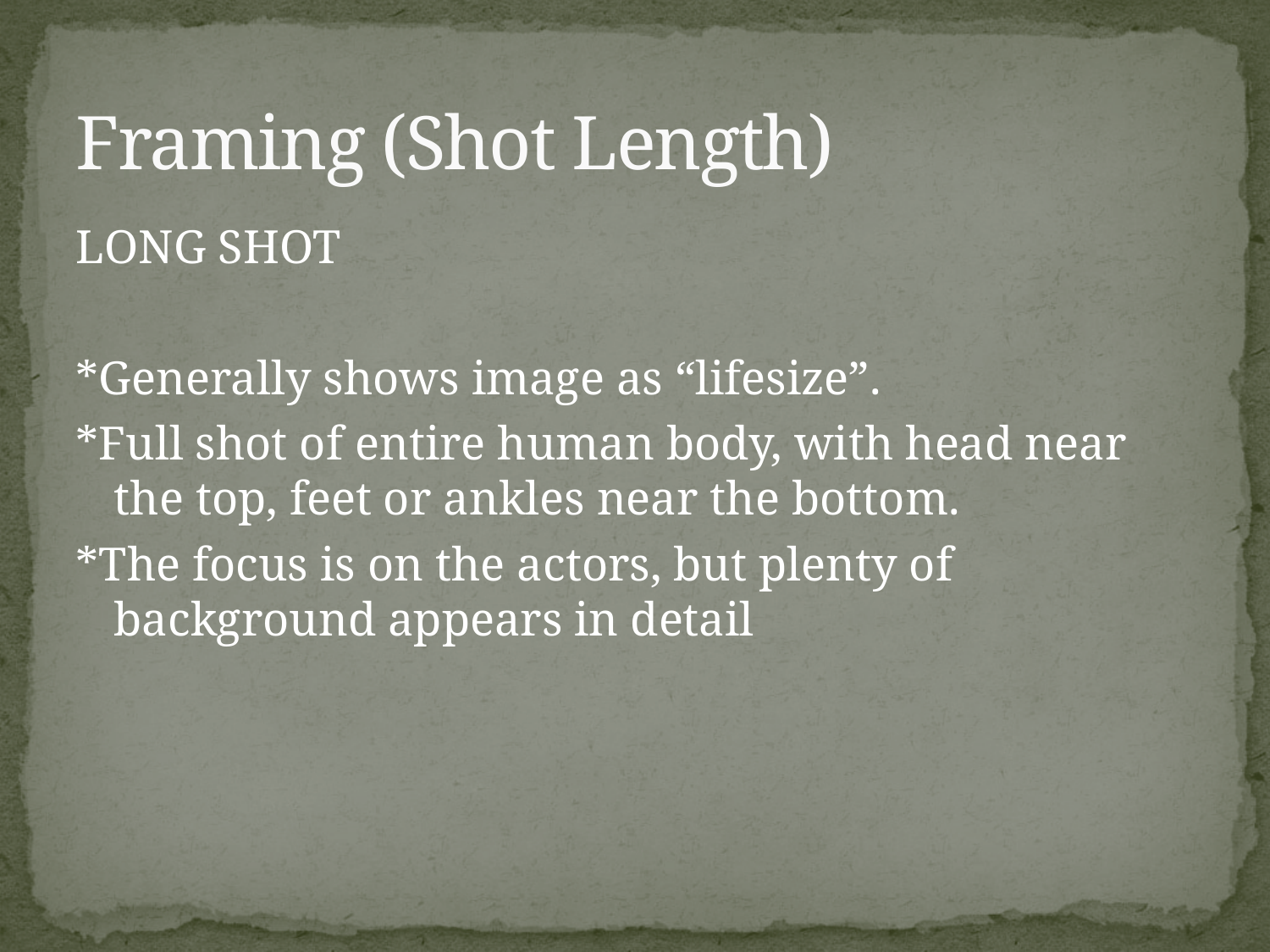

# Framing (Shot Length)
LONG SHOT

*Generally shows image as “lifesize”.
*Full shot of entire human body, with head near the top, feet or ankles near the bottom.
*The focus is on the actors, but plenty of background appears in detail